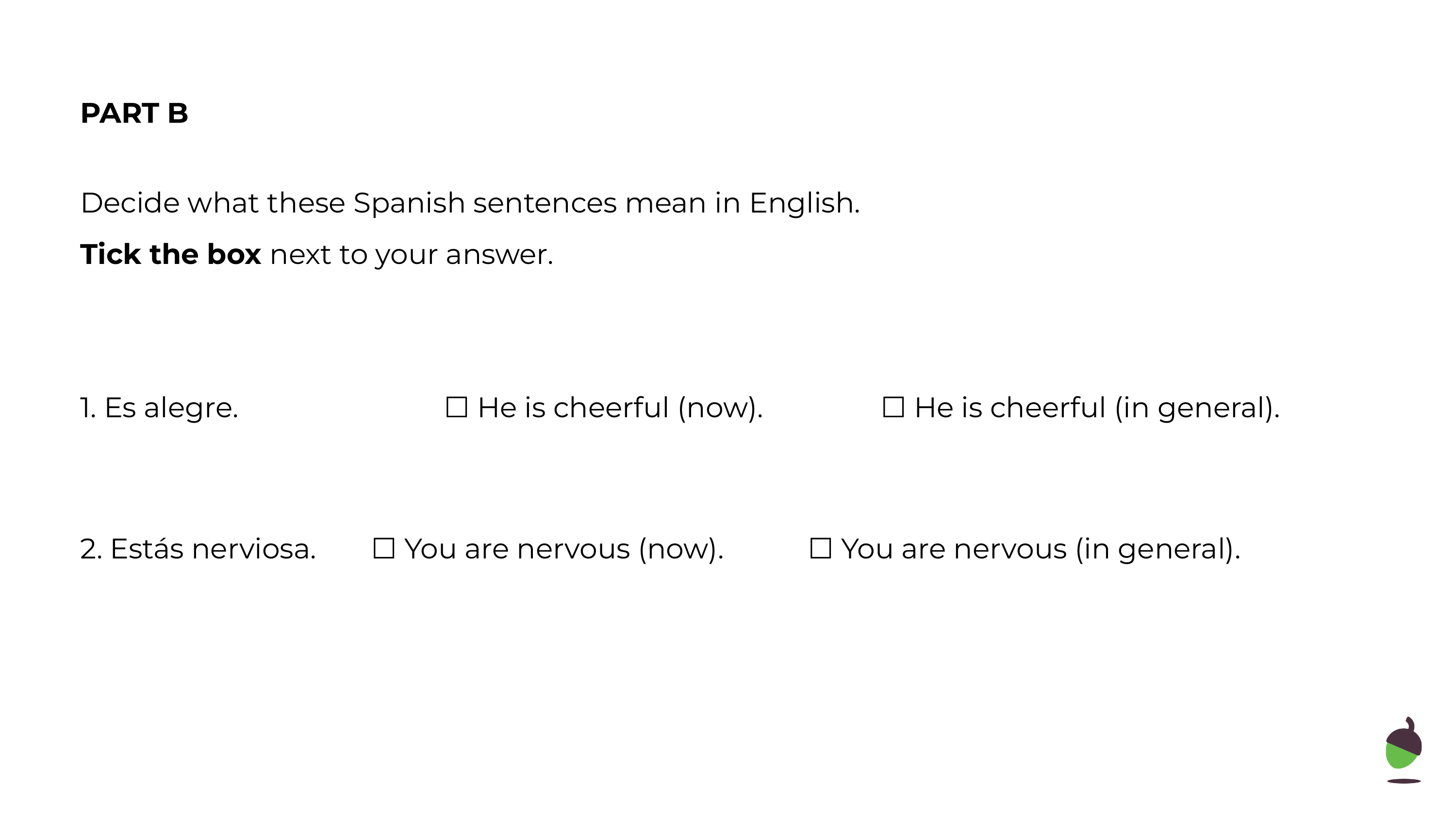

PART B
Decide what these Spanish sentences mean in English.
Tick the box next to your answer.

1. Es alegre.			☐ He is cheerful (now).      		☐ He is cheerful (in general).

2. Estás nerviosa.	☐ You are nervous (now).		☐ You are nervous (in general).